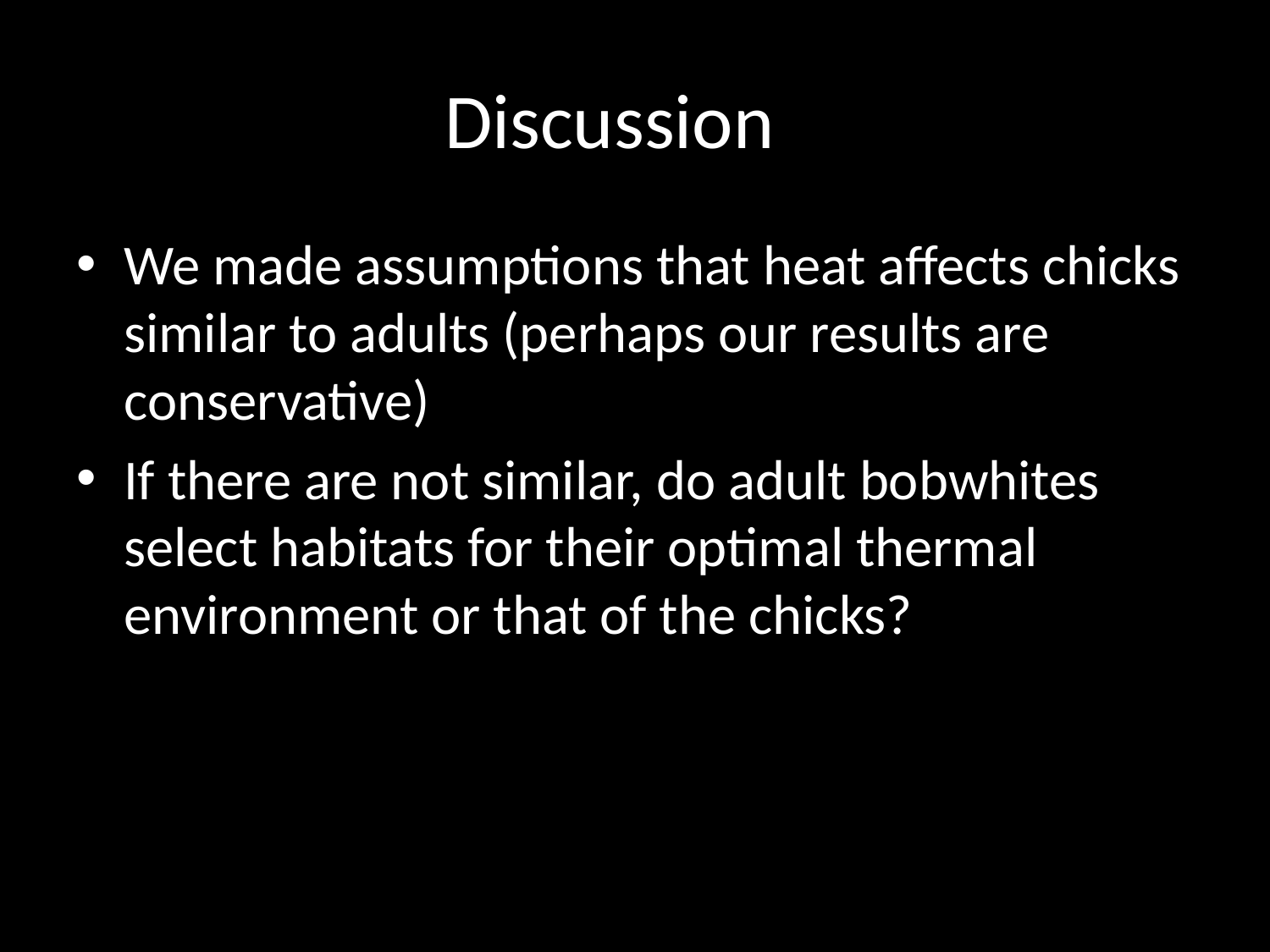

# Discussion
We made assumptions that heat affects chicks similar to adults (perhaps our results are conservative)
If there are not similar, do adult bobwhites select habitats for their optimal thermal environment or that of the chicks?